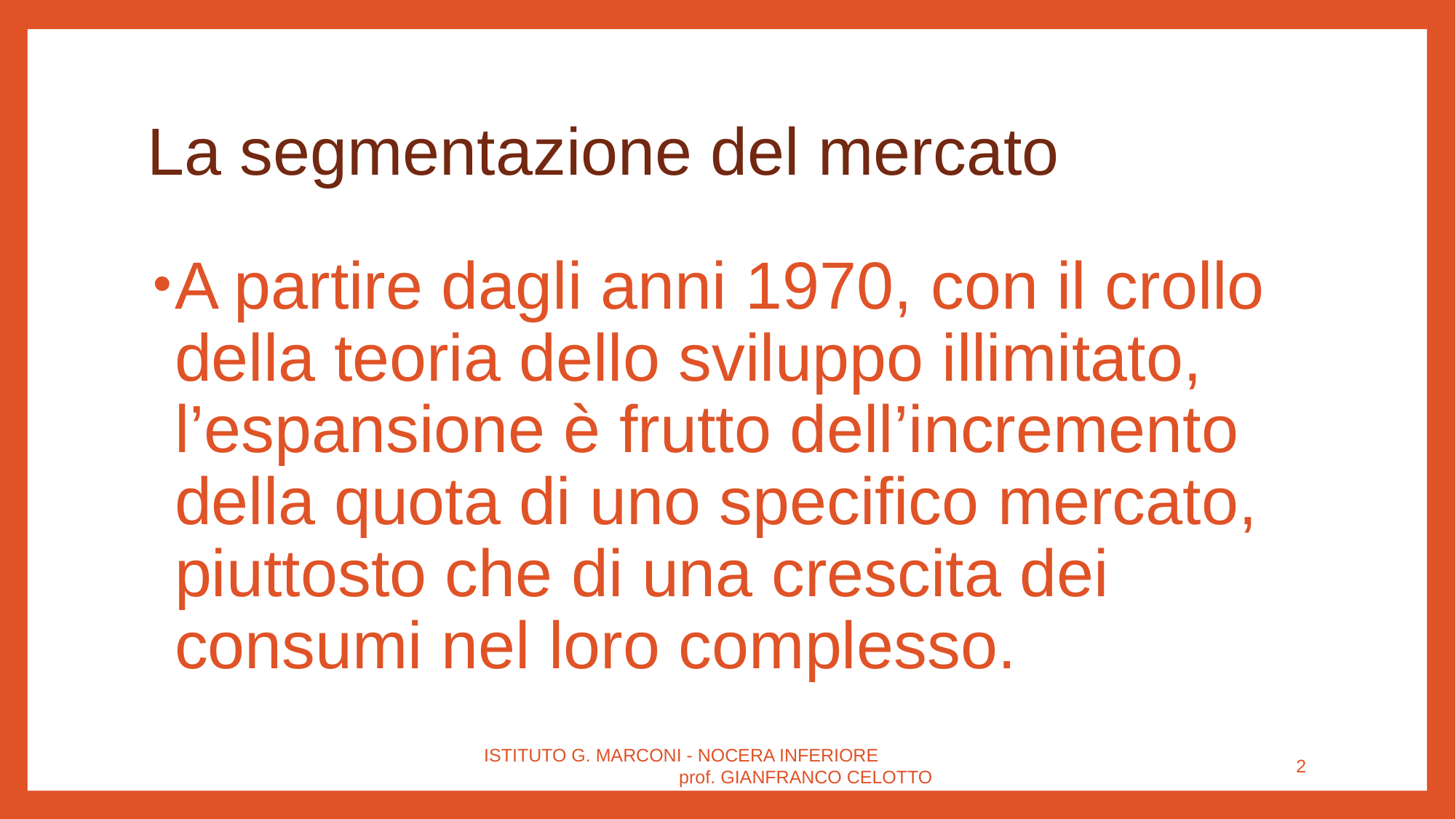

# La segmentazione del mercato
A partire dagli anni 1970, con il crollo della teoria dello sviluppo illimitato, l’espansione è frutto dell’incremento della quota di uno specifico mercato, piuttosto che di una crescita dei consumi nel loro complesso.
ISTITUTO G. MARCONI - NOCERA INFERIORE                                                  prof. GIANFRANCO CELOTTO
2